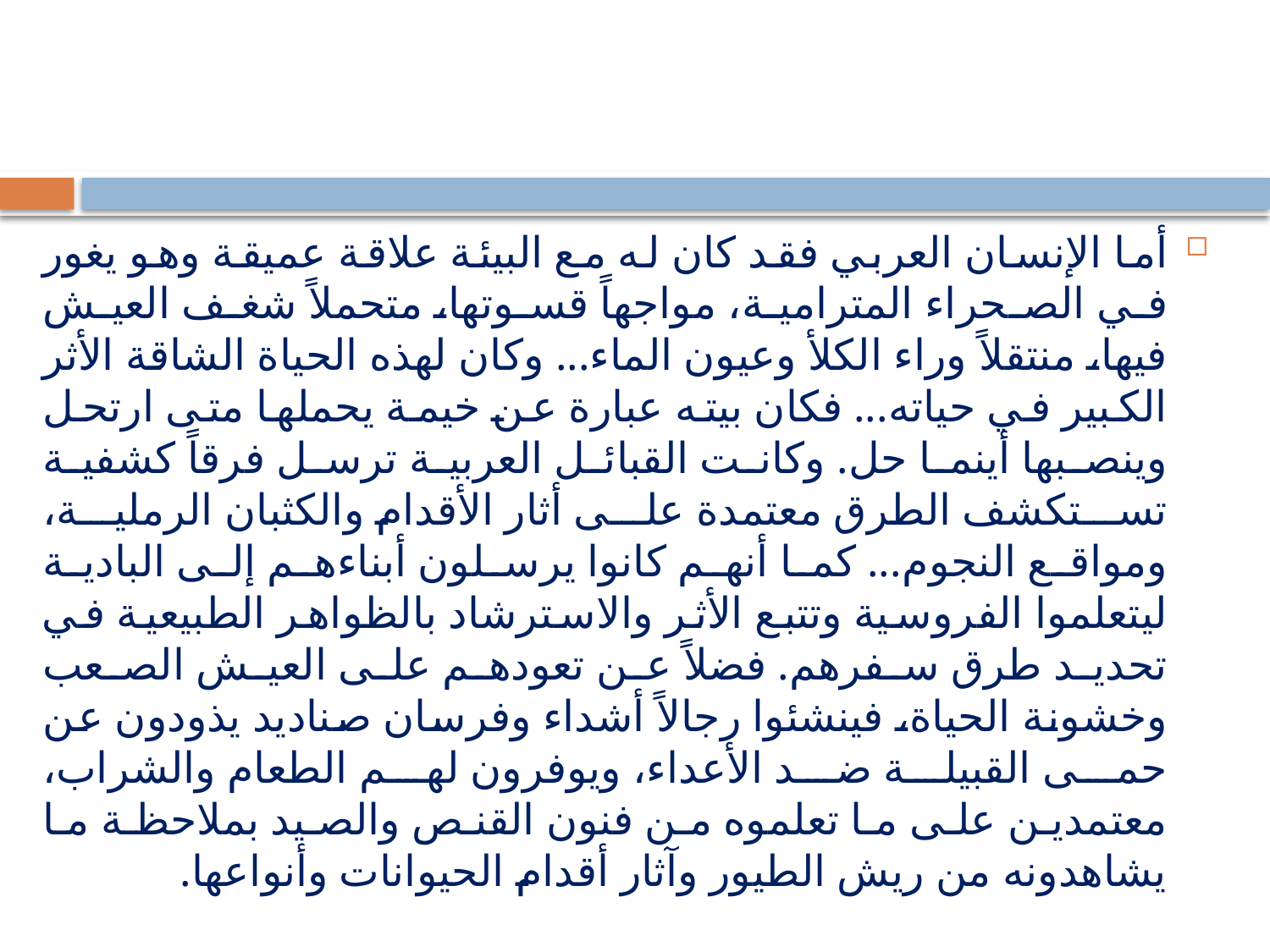

أما الإنسان العربي فقد كان له مع البيئة علاقة عميقة وهو يغور في الصحراء المترامية، مواجهاً قسوتها، متحملاً شغف العيش فيها، منتقلاً وراء الكلأ وعيون الماء... وكان لهذه الحياة الشاقة الأثر الكبير في حياته... فكان بيته عبارة عن خيمة يحملها متى ارتحل وينصبها أينما حل. وكانت القبائل العربية ترسل فرقاً كشفية تستكشف الطرق معتمدة على أثار الأقدام والكثبان الرملية، ومواقع النجوم... كما أنهم كانوا يرسلون أبناءهم إلى البادية ليتعلموا الفروسية وتتبع الأثر والاسترشاد بالظواهر الطبيعية في تحديد طرق سفرهم. فضلاً عن تعودهم على العيش الصعب وخشونة الحياة، فينشئوا رجالاً أشداء وفرسان صناديد يذودون عن حمى القبيلة ضد الأعداء، ويوفرون لهم الطعام والشراب، معتمدين على ما تعلموه من فنون القنص والصيد بملاحظة ما يشاهدونه من ريش الطيور وآثار أقدام الحيوانات وأنواعها.